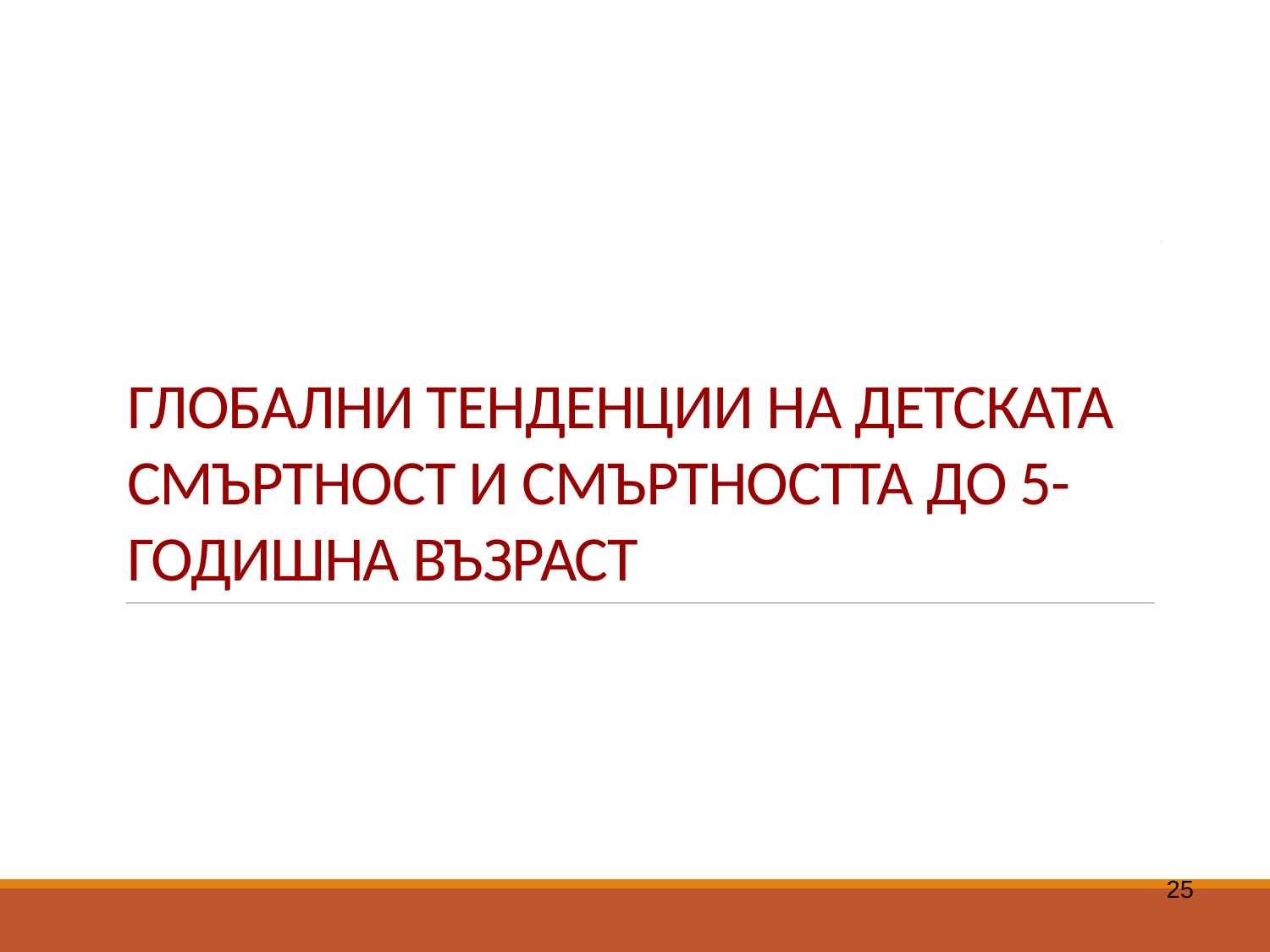

# ГЛОБАЛНИ ТЕНДЕНЦИИ НА ДЕТСКАТА СМЪРТНОСТ И СМЪРТНОСТТА ДО 5-ГОДИШНА ВЪЗРАСТ
25